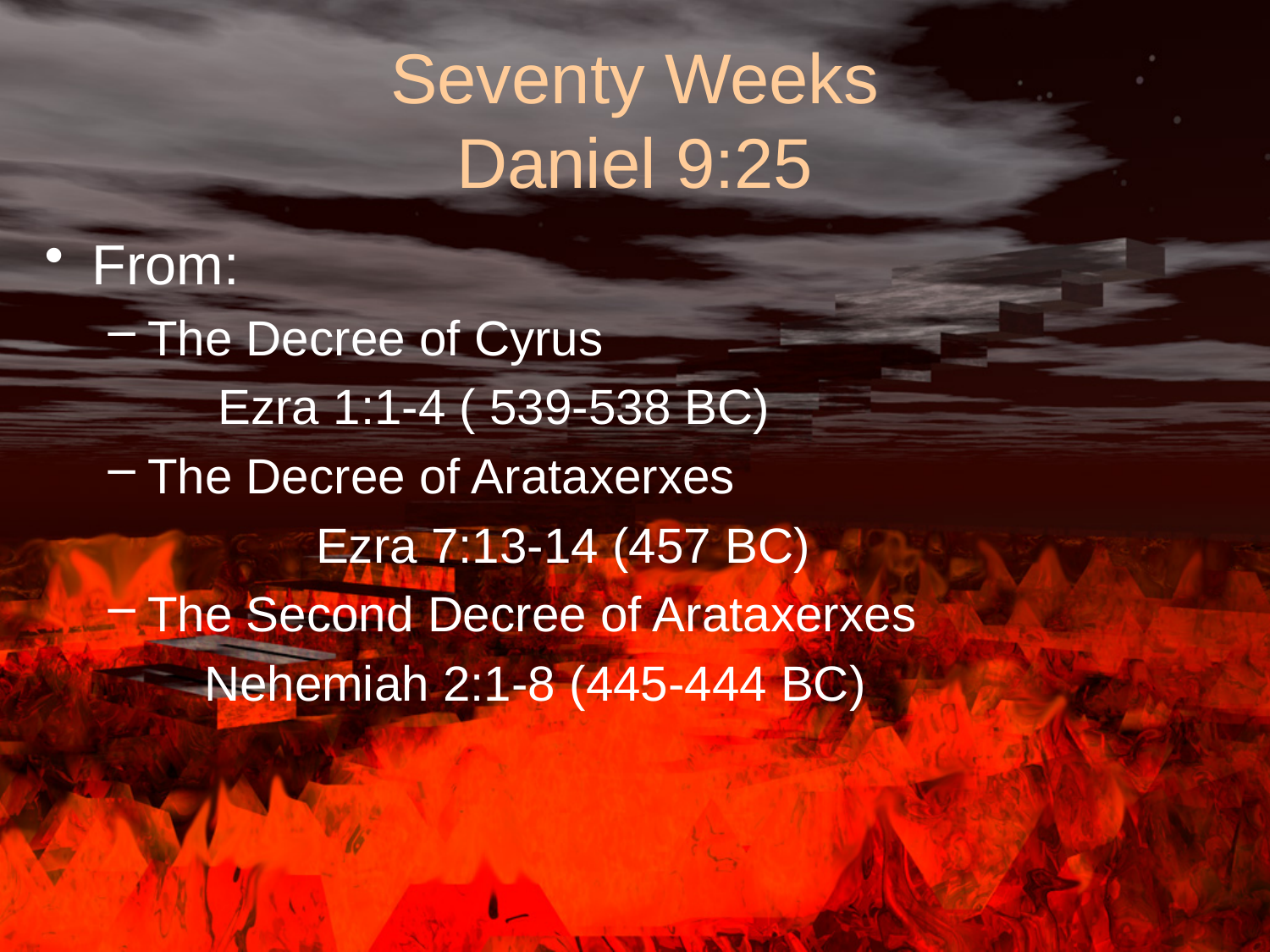

# Seventy Weeks Daniel 9:25
From:
The Decree of Cyrus
        Ezra 1:1-4 ( 539-538 BC)
The Decree of Arataxerxes
		   Ezra 7:13-14 (457 BC)
The Second Decree of Arataxerxes
       Nehemiah 2:1-8 (445-444 BC)